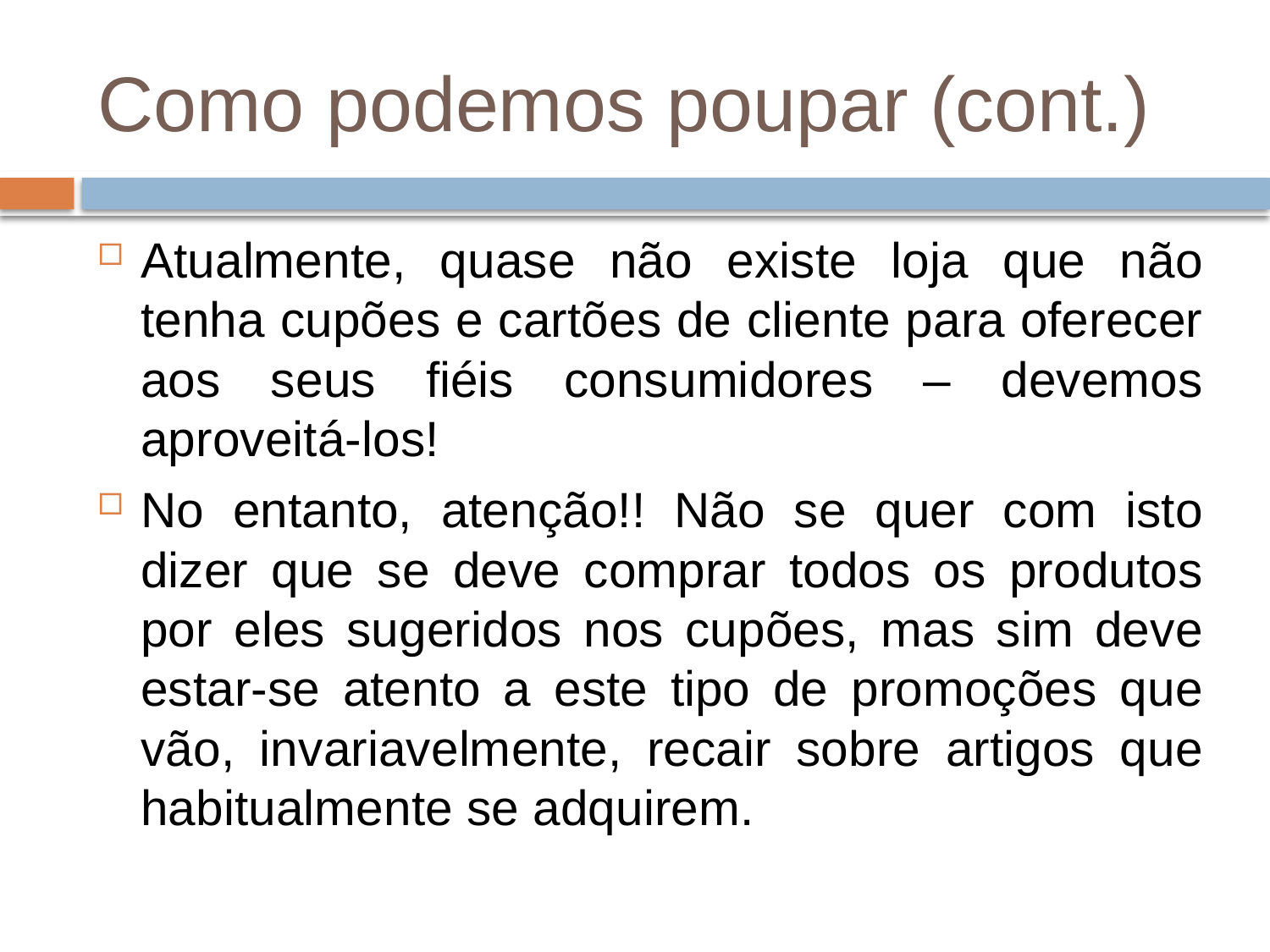

# Como podemos poupar (cont.)
Atualmente, quase não existe loja que não tenha cupões e cartões de cliente para oferecer aos seus fiéis consumidores – devemos aproveitá-los!
No entanto, atenção!! Não se quer com isto dizer que se deve comprar todos os produtos por eles sugeridos nos cupões, mas sim deve estar-se atento a este tipo de promoções que vão, invariavelmente, recair sobre artigos que habitualmente se adquirem.